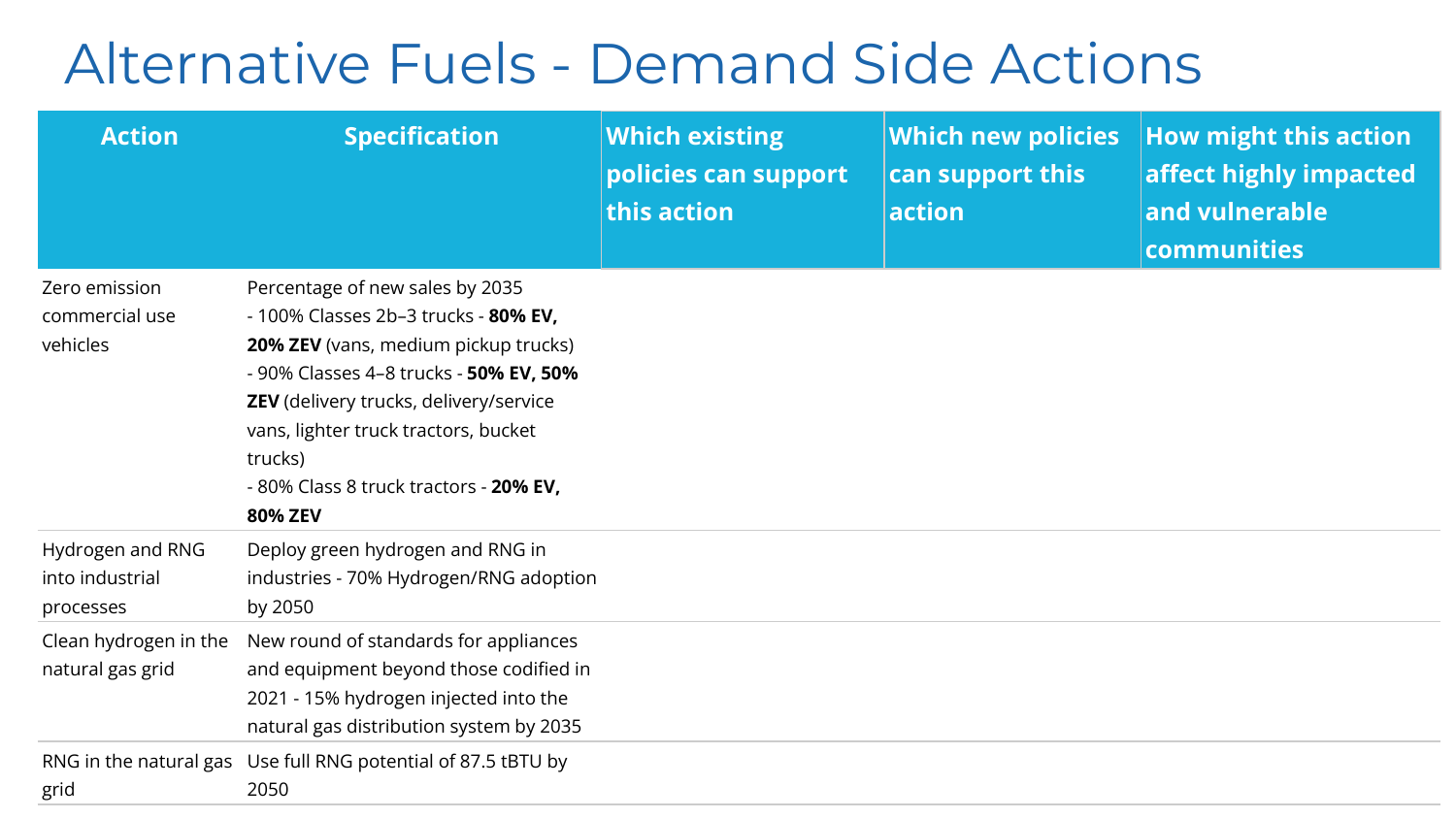

# Alternative Fuels - Demand Side Actions
| Action | Specification | Which existing policies can support this action | Which new policies can support this action | How might this action affect highly impacted and vulnerable communities |
| --- | --- | --- | --- | --- |
| Zero emission commercial use vehicles | Percentage of new sales by 2035 - 100% Classes 2b–3 trucks - 80% EV, 20% ZEV (vans, medium pickup trucks) - 90% Classes 4–8 trucks - 50% EV, 50% ZEV (delivery trucks, delivery/service vans, lighter truck tractors, bucket trucks) - 80% Class 8 truck tractors - 20% EV, 80% ZEV |  |  |  |
| Hydrogen and RNG into industrial processes | Deploy green hydrogen and RNG in industries - 70% Hydrogen/RNG adoption by 2050 |  |  |  |
| Clean hydrogen in the natural gas grid | New round of standards for appliances and equipment beyond those codified in 2021 - 15% hydrogen injected into the natural gas distribution system by 2035 |  |  |  |
| RNG in the natural gas grid | Use full RNG potential of 87.5 tBTU by 2050 |  |  |  |